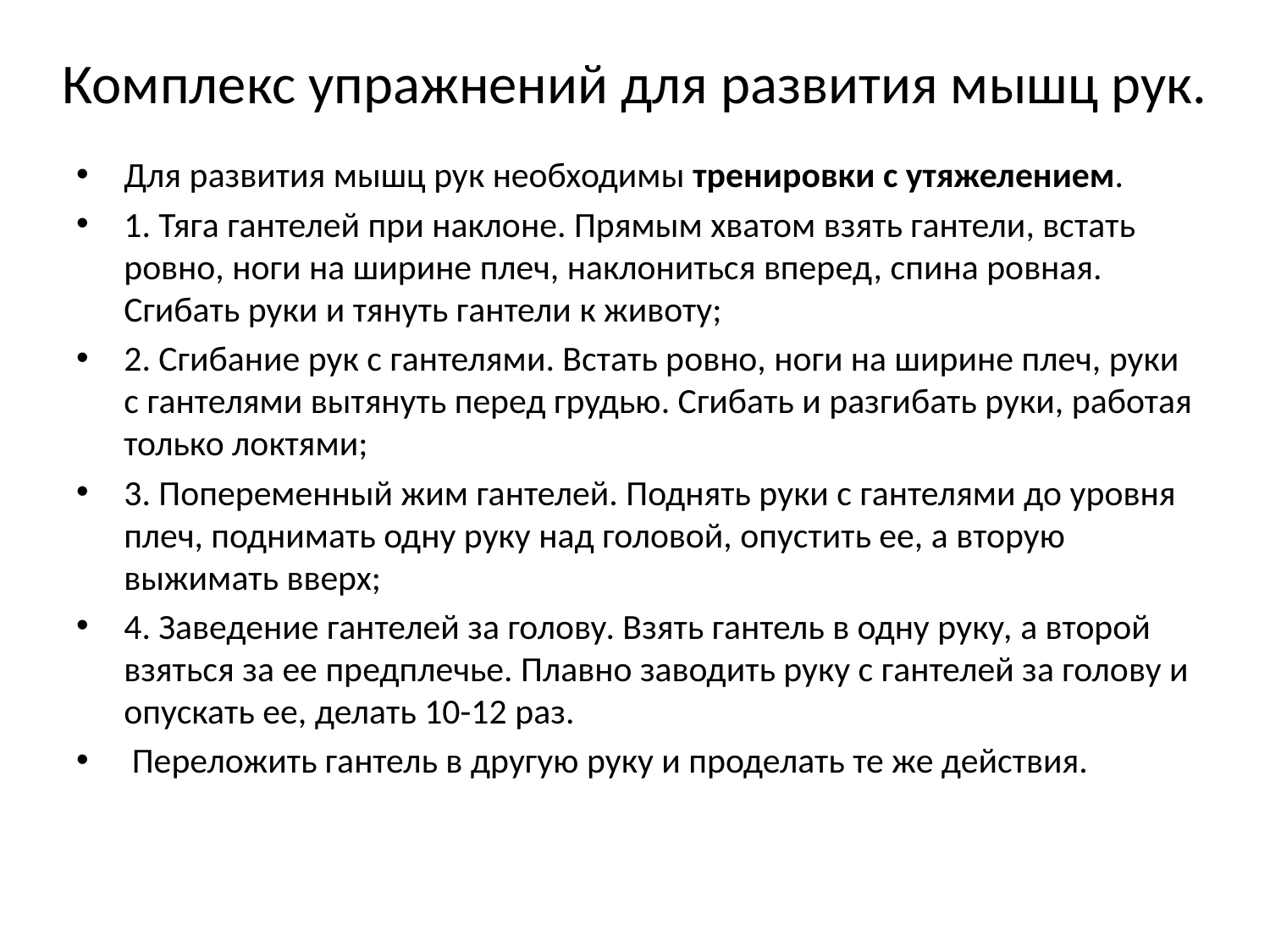

# Комплекс упражнений для развития мышц рук.
Для развития мышц рук необходимы тренировки с утяжелением.
1. Тяга гантелей при наклоне. Прямым хватом взять гантели, встать ровно, ноги на ширине плеч, наклониться вперед, спина ровная. Сгибать руки и тянуть гантели к животу;
2. Сгибание рук с гантелями. Встать ровно, ноги на ширине плеч, руки с гантелями вытянуть перед грудью. Сгибать и разгибать руки, работая только локтями;
3. Попеременный жим гантелей. Поднять руки с гантелями до уровня плеч, поднимать одну руку над головой, опустить ее, а вторую выжимать вверх;
4. Заведение гантелей за голову. Взять гантель в одну руку, а второй взяться за ее предплечье. Плавно заводить руку с гантелей за голову и опускать ее, делать 10-12 раз.
 Переложить гантель в другую руку и проделать те же действия.